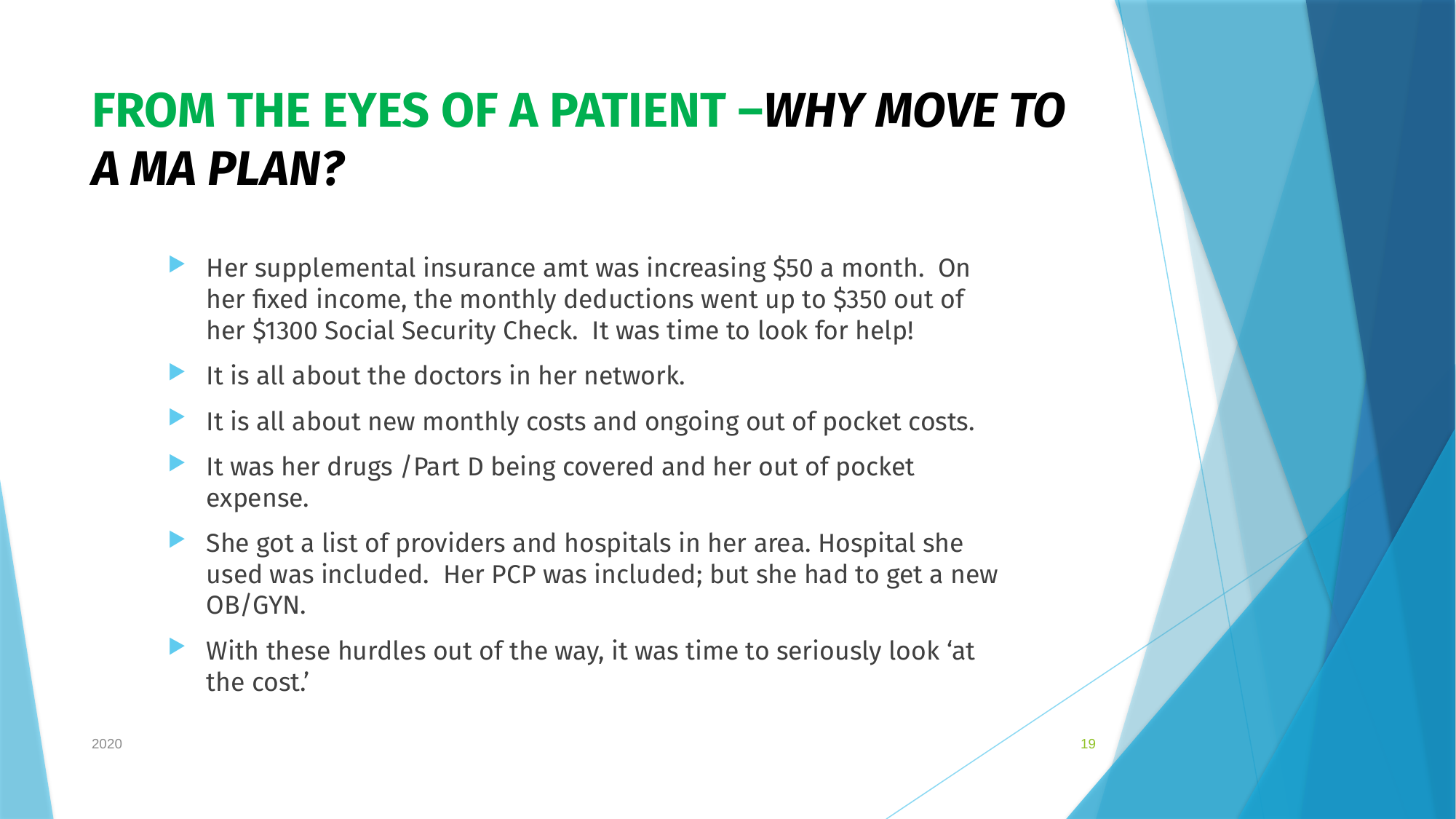

# FROM THE EYES OF A PATIENT –WHY MOVE TO A MA PLAN?

Her supplemental insurance amt was increasing $50 a month.  On her fixed income, the monthly deductions went up to $350 out of her $1300 Social Security Check.  It was time to look for help!
It is all about the doctors in her network.
It is all about new monthly costs and ongoing out of pocket costs.
It was her drugs /Part D being covered and her out of pocket expense.
She got a list of providers and hospitals in her area. Hospital she used was included.  Her PCP was included; but she had to get a new OB/GYN.
With these hurdles out of the way, it was time to seriously look ‘at the cost.’

2020
19